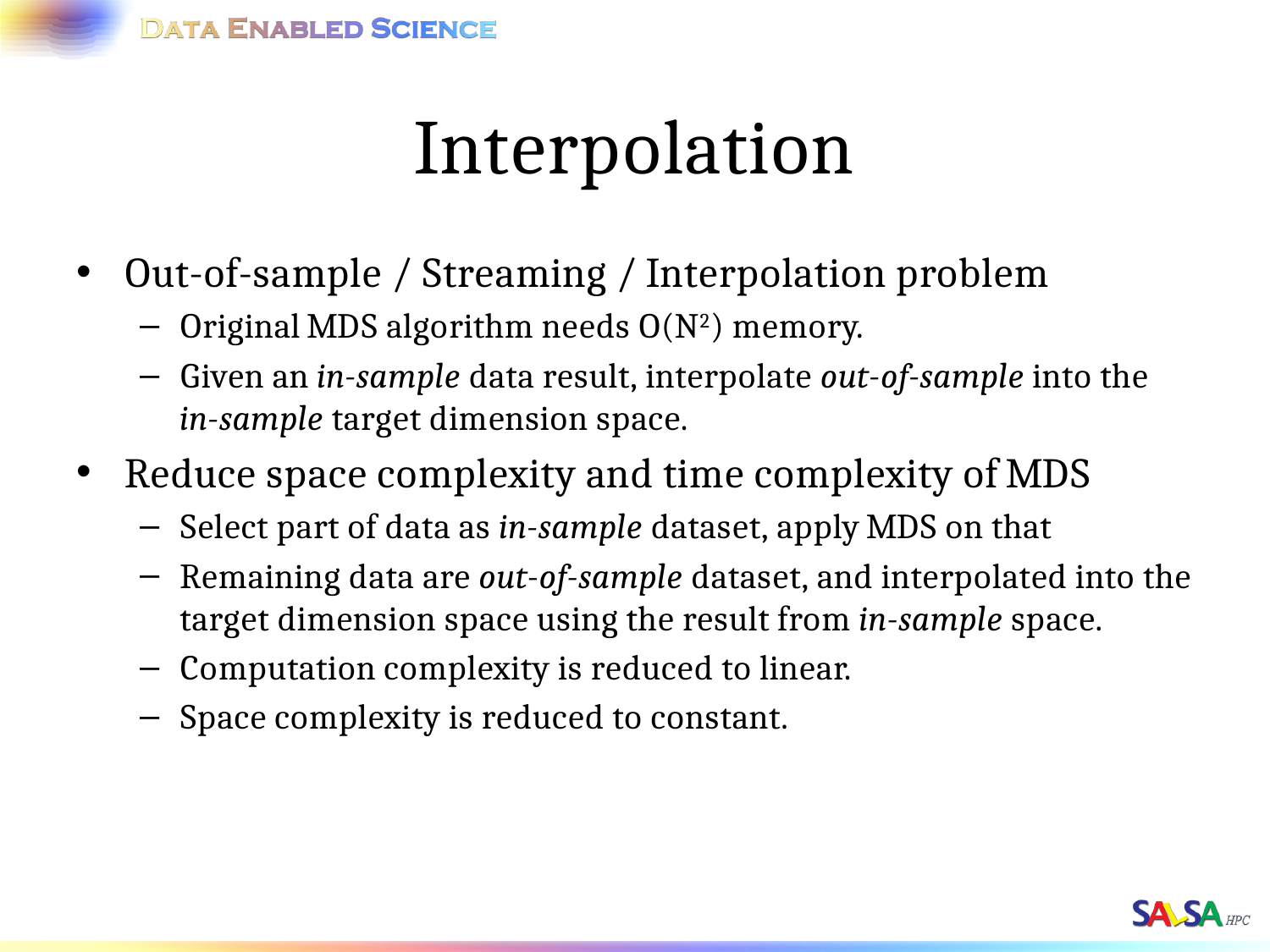

# Interpolation
Out-of-sample / Streaming / Interpolation problem
Original MDS algorithm needs O(N2) memory.
Given an in-sample data result, interpolate out-of-sample into the in-sample target dimension space.
Reduce space complexity and time complexity of MDS
Select part of data as in-sample dataset, apply MDS on that
Remaining data are out-of-sample dataset, and interpolated into the target dimension space using the result from in-sample space.
Computation complexity is reduced to linear.
Space complexity is reduced to constant.